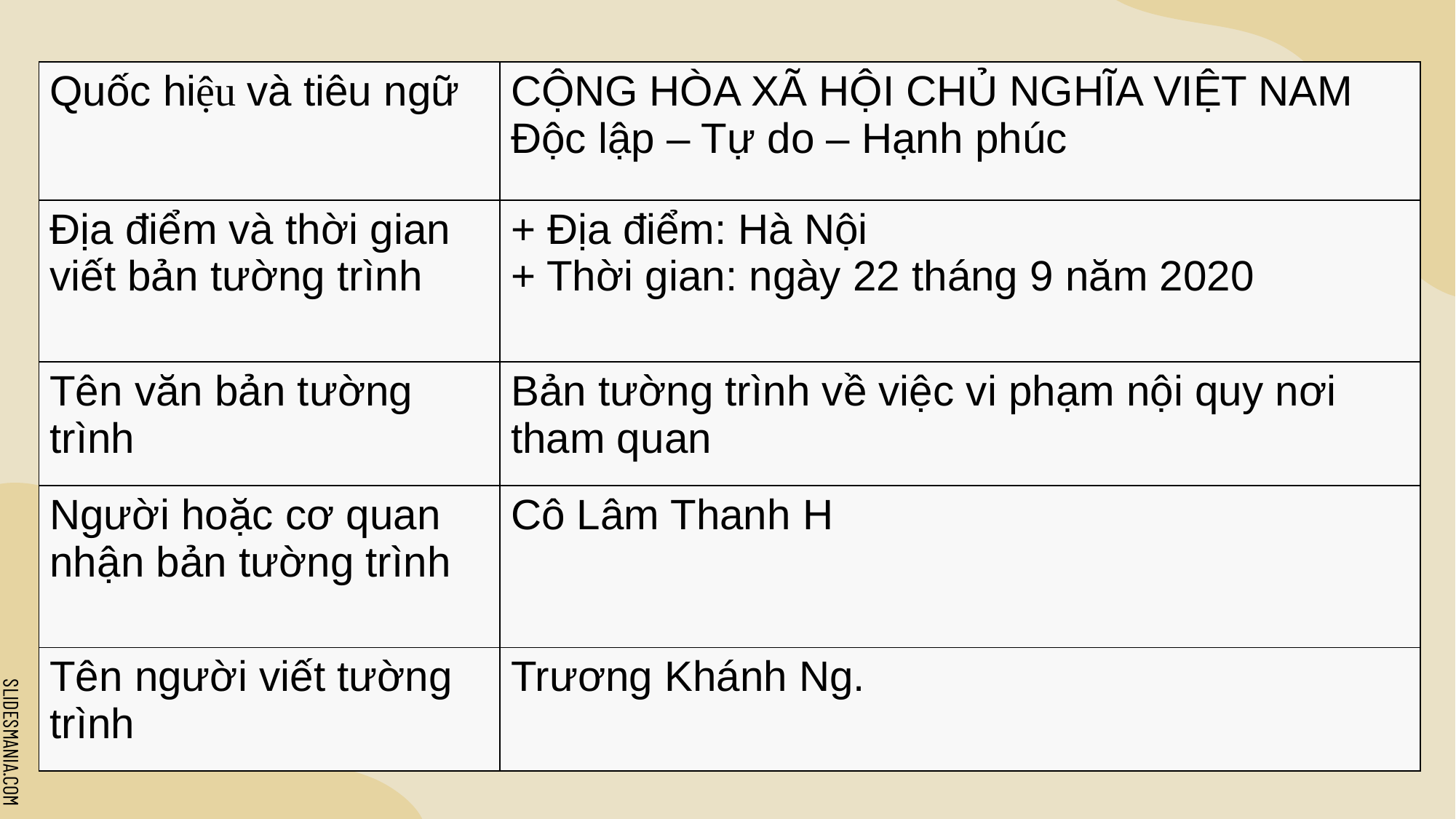

| Quốc hiệu và tiêu ngữ | CỘNG HÒA XÃ HỘI CHỦ NGHĨA VIỆT NAM Độc lập – Tự do – Hạnh phúc |
| --- | --- |
| Địa điểm và thời gian viết bản tường trình | + Địa điểm: Hà Nội + Thời gian: ngày 22 tháng 9 năm 2020 |
| Tên văn bản tường trình | Bản tường trình về việc vi phạm nội quy nơi tham quan |
| Người hoặc cơ quan nhận bản tường trình | Cô Lâm Thanh H |
| Tên người viết tường trình | Trương Khánh Ng. |